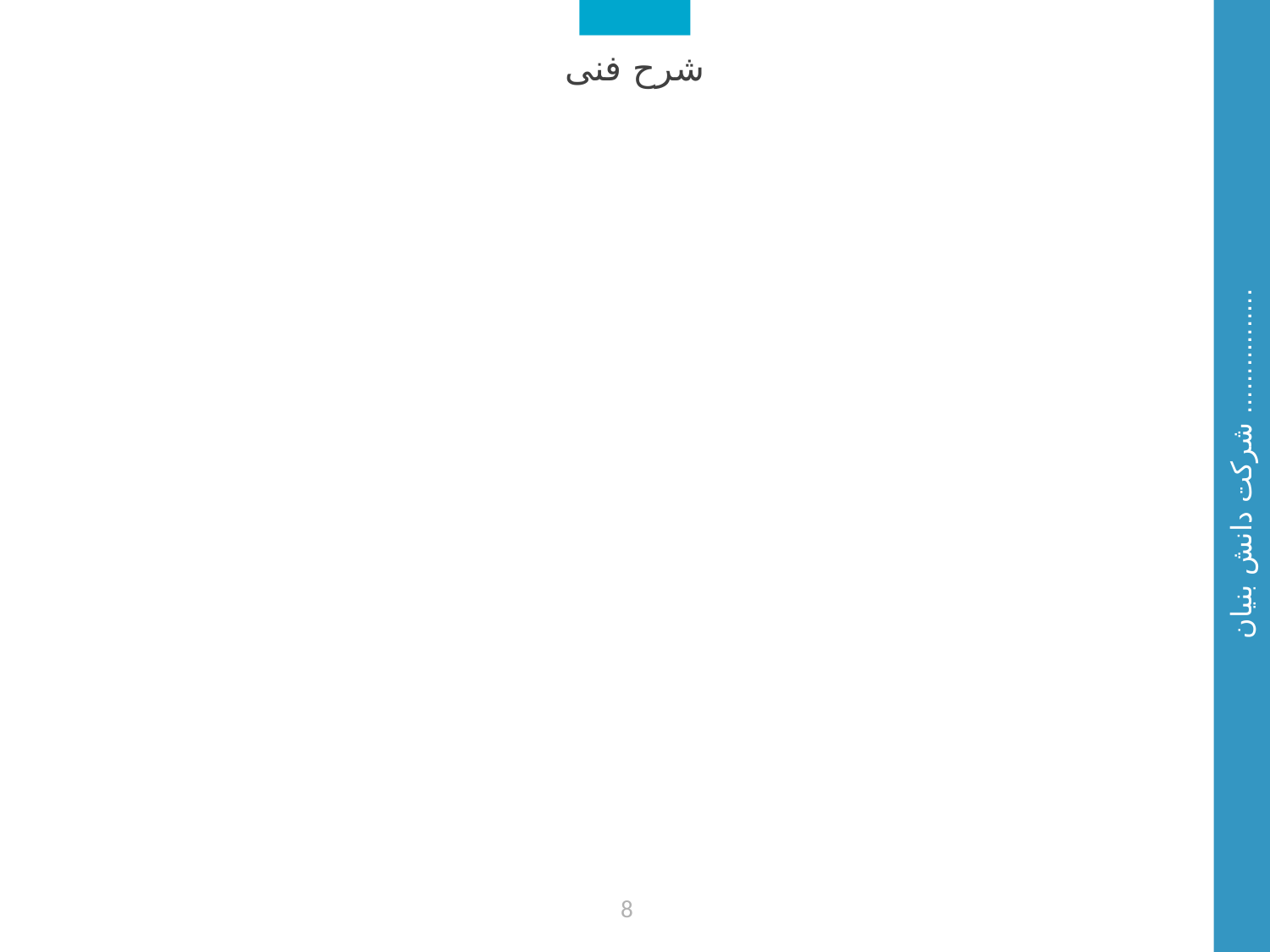

شرح فنی
 شرکت دانش بنیان ................
8